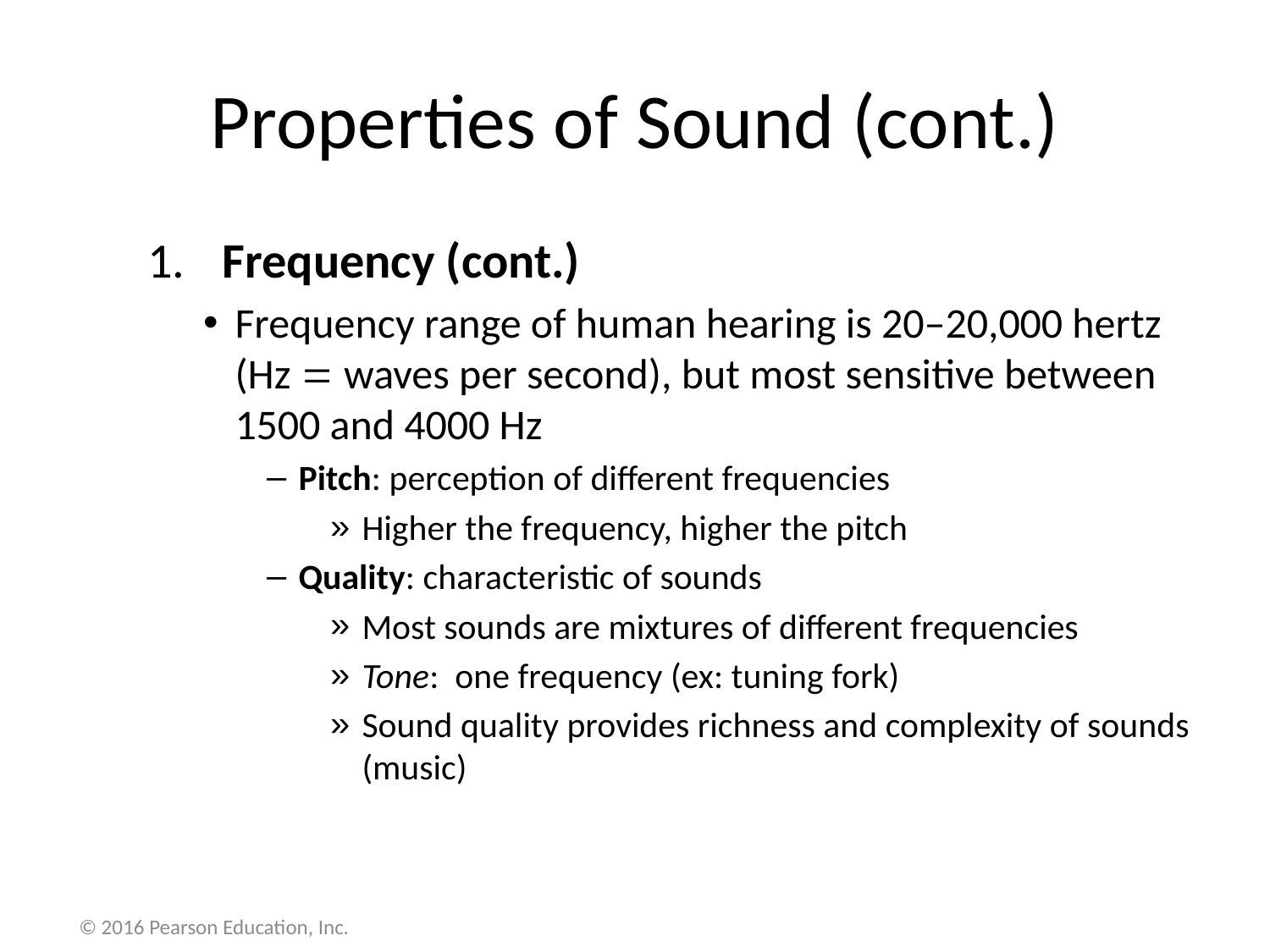

# Properties of Sound (cont.)
 Frequency (cont.)
Frequency range of human hearing is 20–20,000 hertz (Hz = waves per second), but most sensitive between 1500 and 4000 Hz
Pitch: perception of different frequencies
Higher the frequency, higher the pitch
Quality: characteristic of sounds
Most sounds are mixtures of different frequencies
Tone:  one frequency (ex: tuning fork)
Sound quality provides richness and complexity of sounds (music)

© 2016 Pearson Education, Inc.